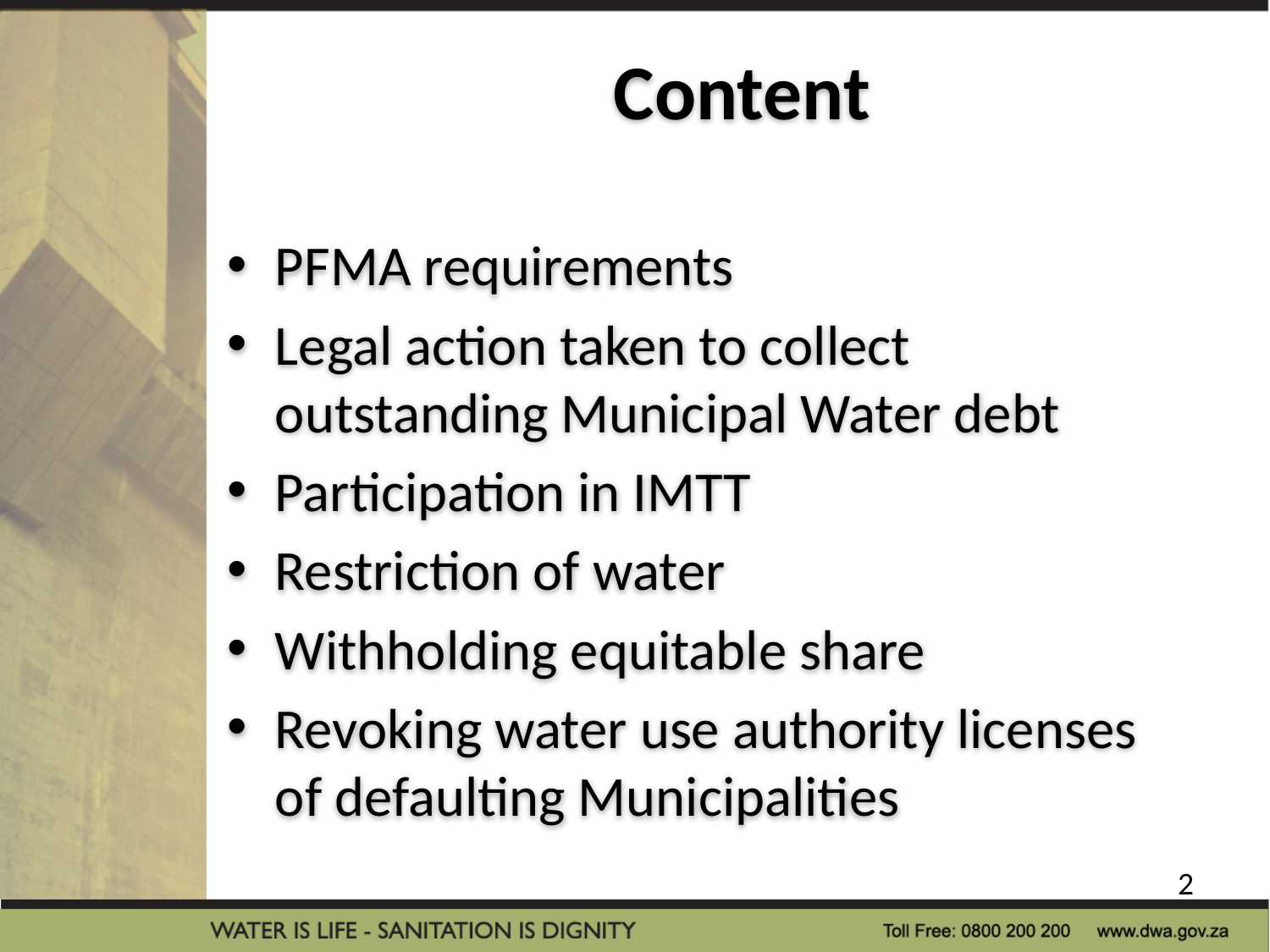

# Content
PFMA requirements
Legal action taken to collect outstanding Municipal Water debt
Participation in IMTT
Restriction of water
Withholding equitable share
Revoking water use authority licenses of defaulting Municipalities

2